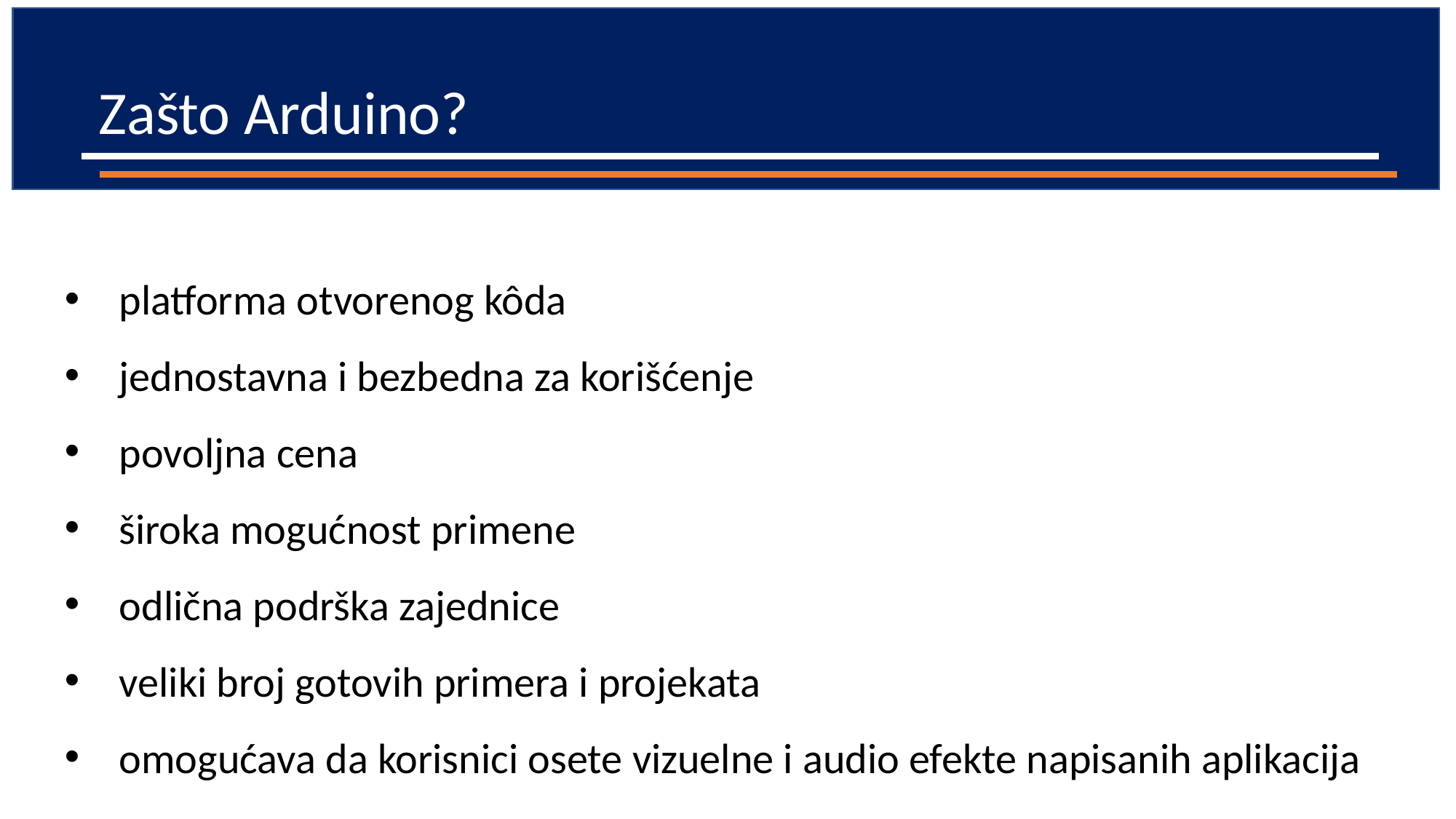

Zašto Arduino?
platforma otvorenog kôda
jednostavna i bezbedna za korišćenje
povoljna cena
široka mogućnost primene
odlična podrška zajednice
veliki broj gotovih primera i projekata
omogućava da korisnici osete vizuelne i audio efekte napisanih aplikacija